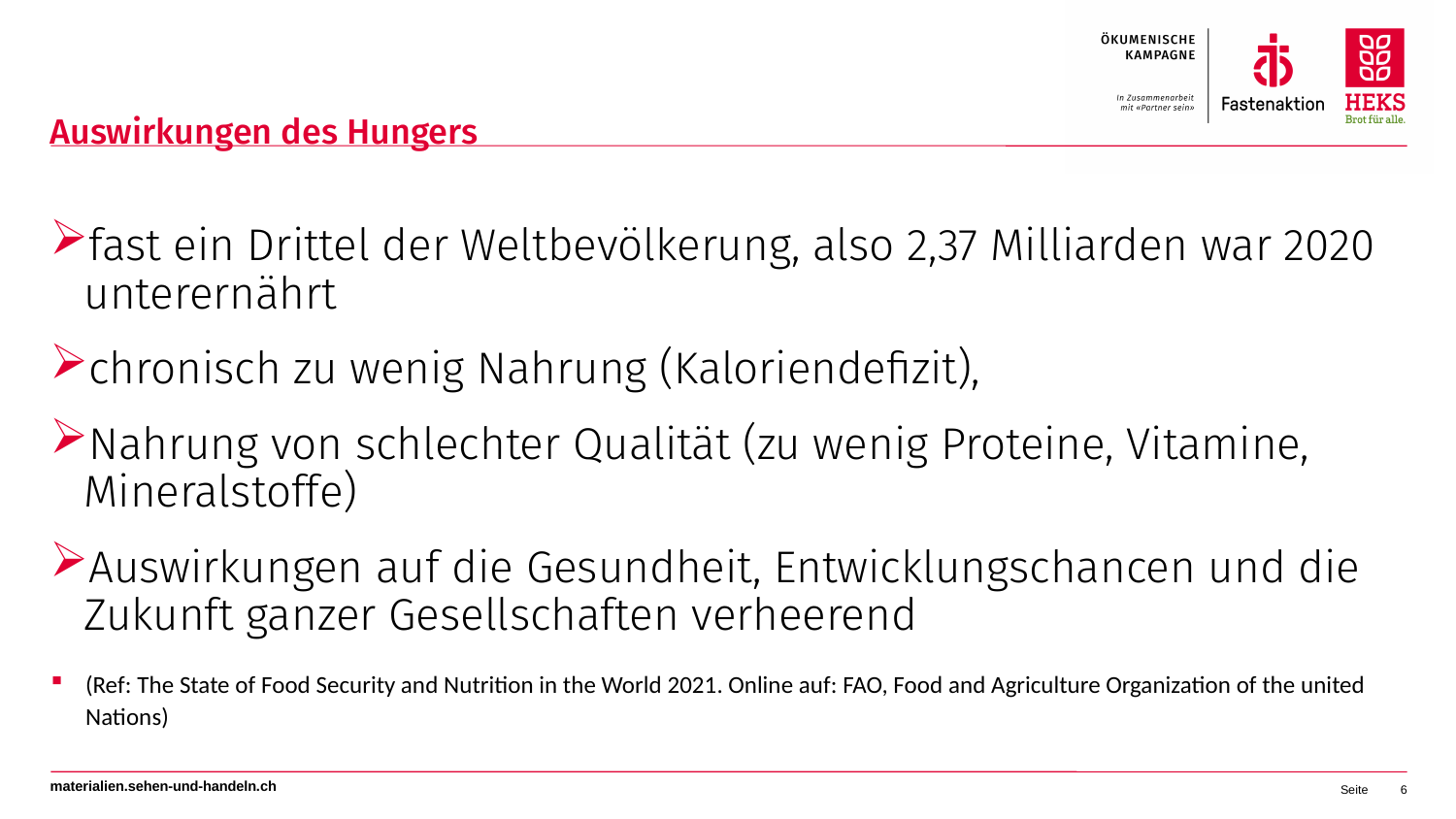

# Auswirkungen des Hungers
fast ein Drittel der Weltbevölkerung, also 2,37 Milliarden war 2020 unterernährt
chronisch zu wenig Nahrung (Kaloriendefizit),
Nahrung von schlechter Qualität (zu wenig Proteine, Vitamine, Mineralstoffe)
Auswirkungen auf die Gesundheit, Entwicklungschancen und die Zukunft ganzer Gesellschaften verheerend
(Ref: The State of Food Security and Nutrition in the World 2021. Online auf: FAO, Food and Agriculture Organization of the united Nations)